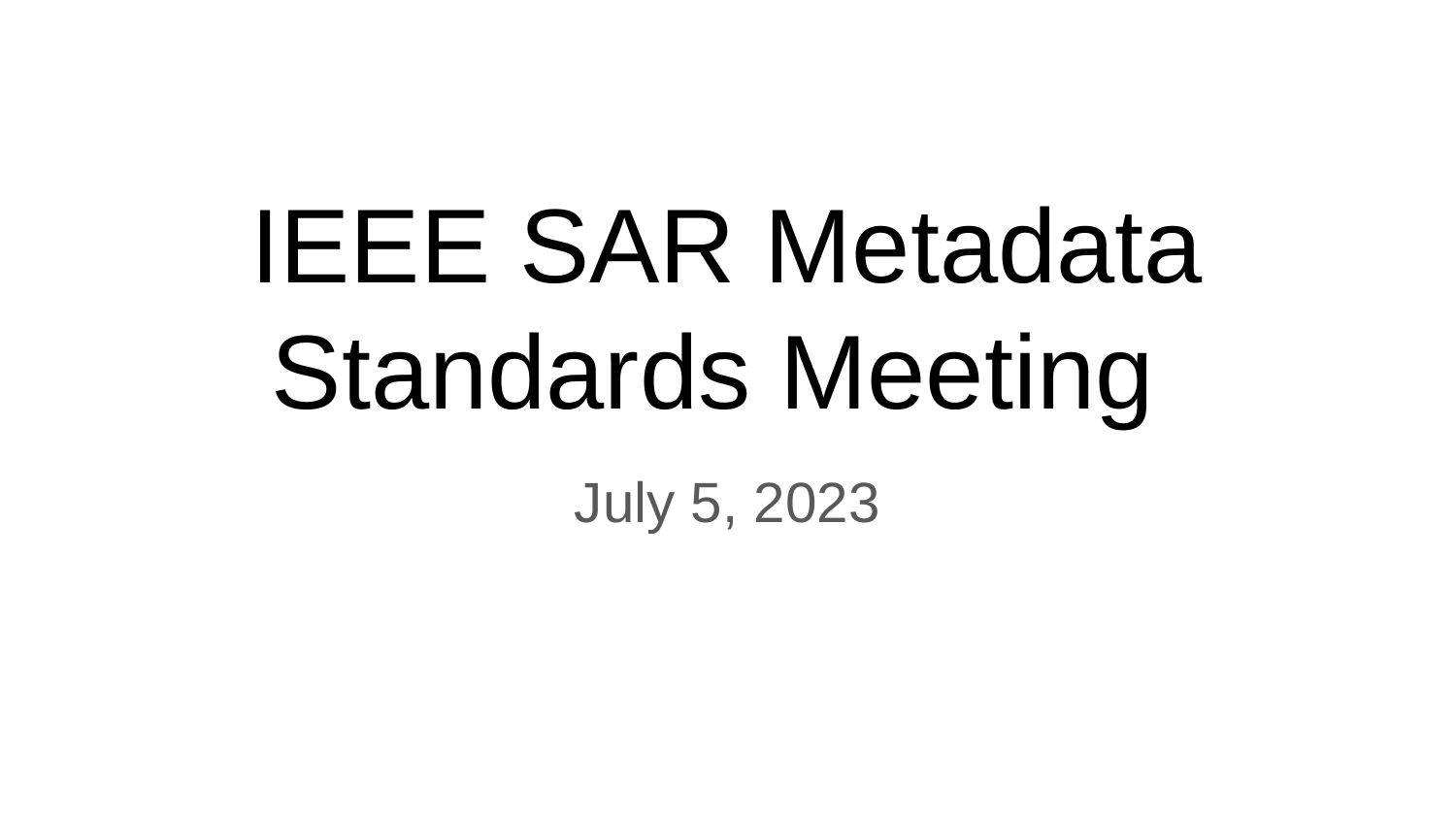

IEEE SAR Metadata Standards Meeting
July 5, 2023